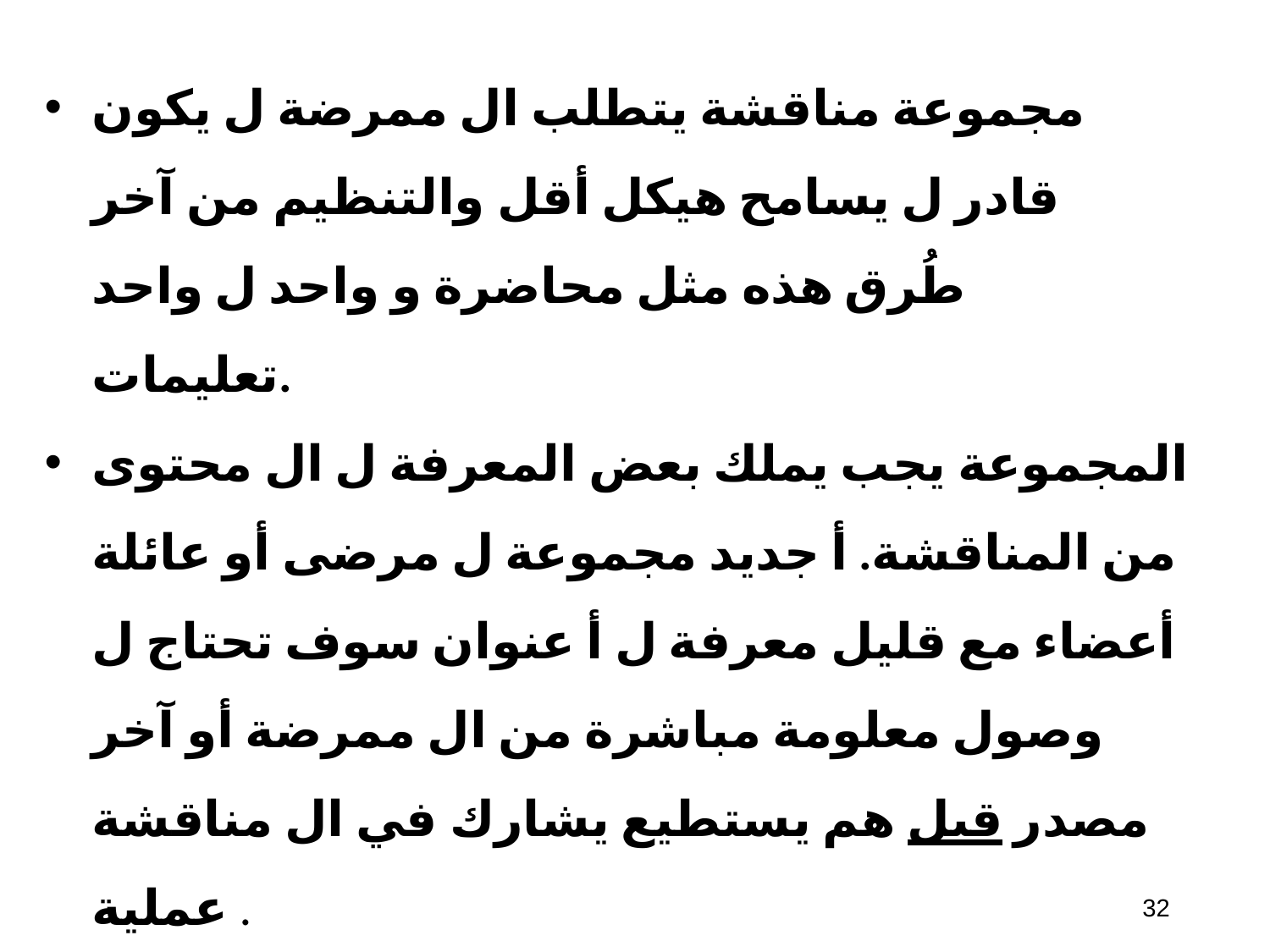

مجموعة مناقشة يتطلب ال ممرضة ل يكون قادر ل يسامح هيكل أقل والتنظيم​ من آخر طُرق هذه مثل محاضرة و واحد ل واحد تعليمات.
المجموعة​ يجب يملك بعض المعرفة ل ال محتوى من المناقشة. أ جديد مجموعة ل مرضى أو عائلة أعضاء مع قليل معرفة ل أ عنوان سوف تحتاج ل وصول معلومة مباشرة من ال ممرضة أو آخر مصدر قبل هم يستطيع يشارك في ال مناقشة عملية .
32